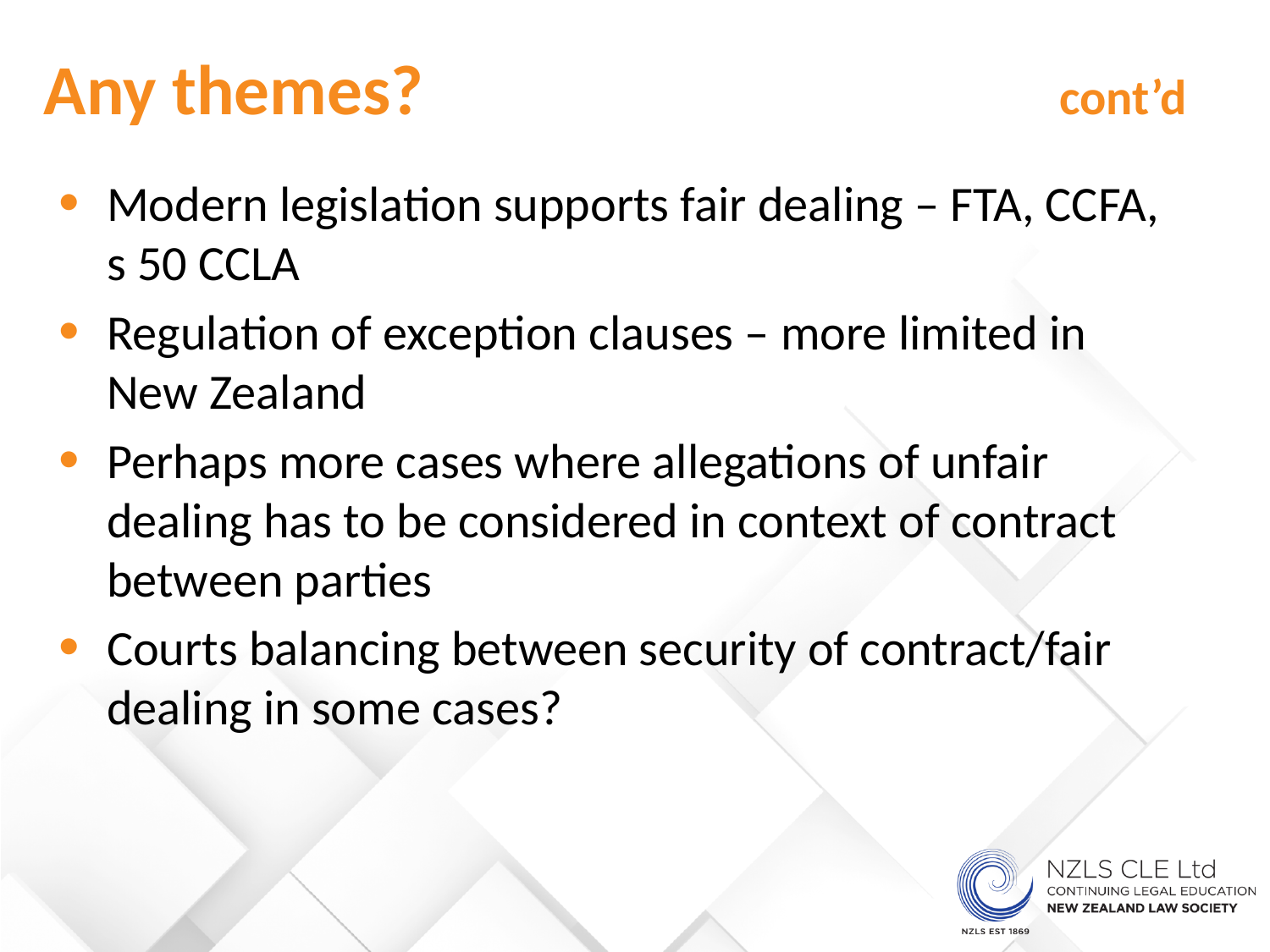

Any themes? 					cont’d
Modern legislation supports fair dealing – FTA, CCFA, s 50 CCLA
Regulation of exception clauses – more limited in New Zealand
Perhaps more cases where allegations of unfair dealing has to be considered in context of contract between parties
Courts balancing between security of contract/fair dealing in some cases?